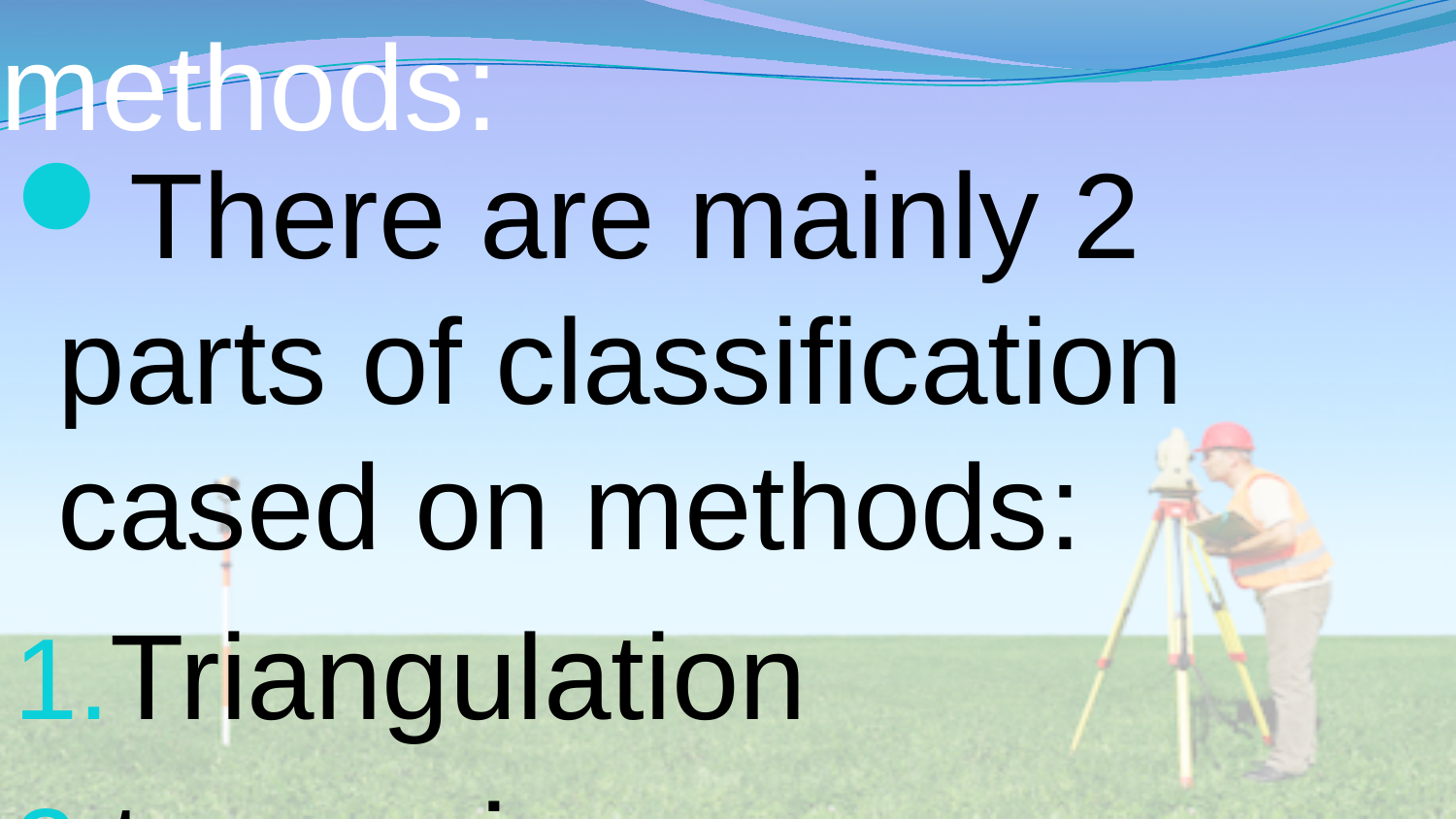

# Classification based on methods:
There are mainly 2 parts of classification cased on methods:
Triangulation
traversing